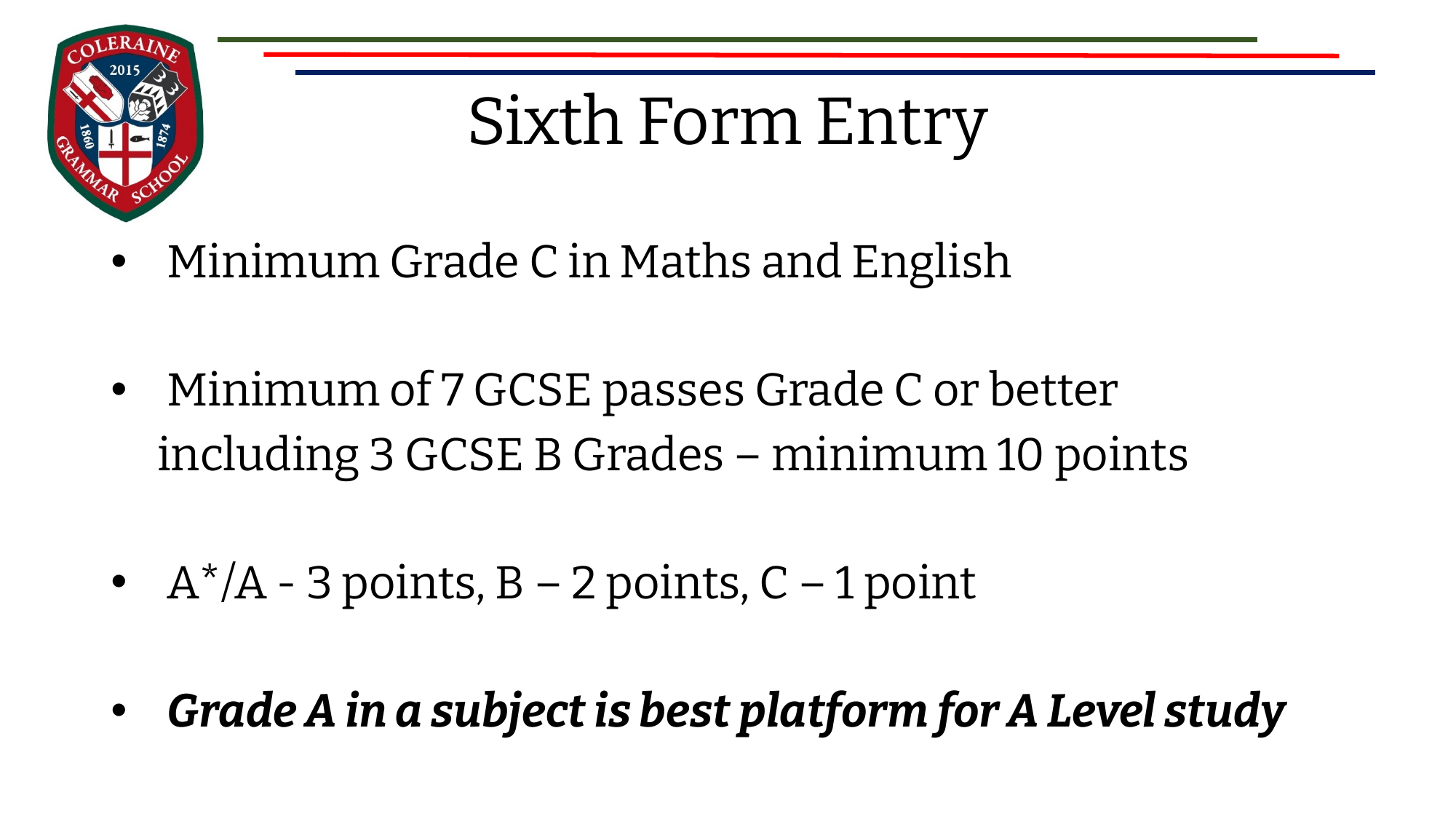

# Sixth Form Entry
Minimum Grade C in Maths and English

Minimum of 7 GCSE passes Grade C or better
     including 3 GCSE B Grades – minimum 10 points

A*/A - 3 points, B – 2 points, C – 1 point

Grade A in a subject is best platform for A Level study